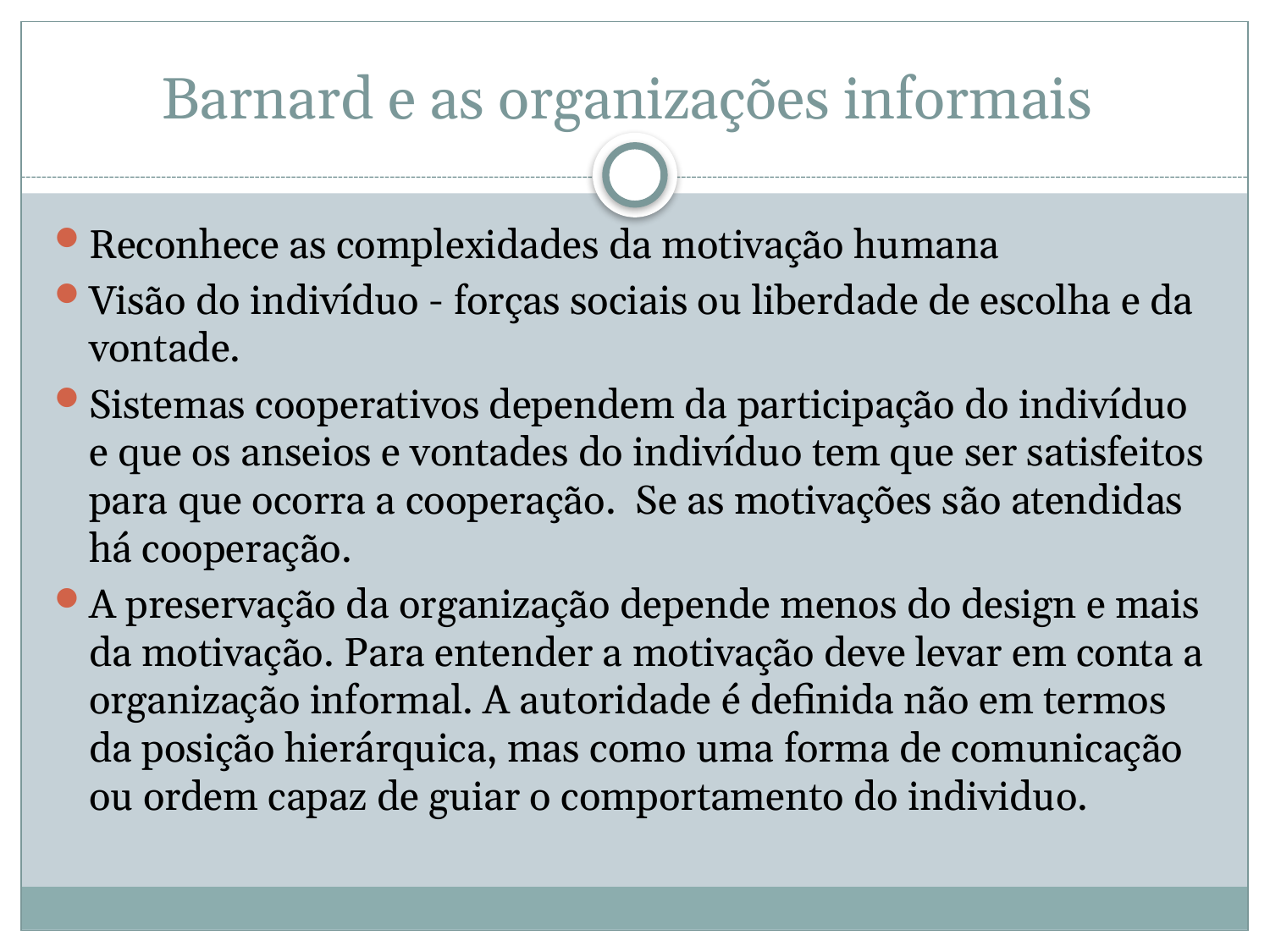

# Barnard e as organizações informais
Reconhece as complexidades da motivação humana
Visão do indivíduo - forças sociais ou liberdade de escolha e da vontade.
Sistemas cooperativos dependem da participação do indivíduo e que os anseios e vontades do indivíduo tem que ser satisfeitos para que ocorra a cooperação.  Se as motivações são atendidas há cooperação.
A preservação da organização depende menos do design e mais da motivação. Para entender a motivação deve levar em conta a organização informal. A autoridade é definida não em termos da posição hierárquica, mas como uma forma de comunicação ou ordem capaz de guiar o comportamento do individuo.